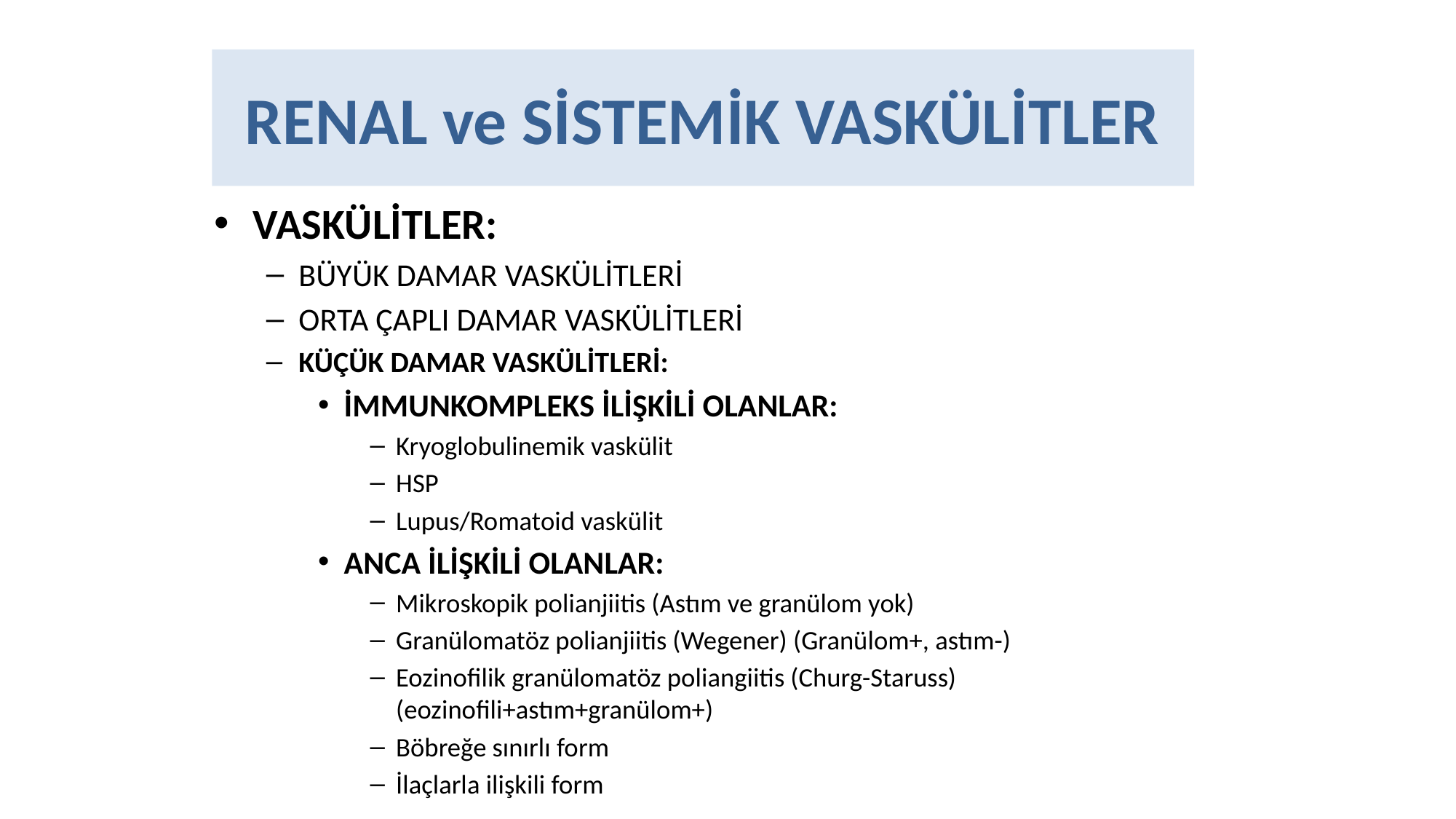

# RENAL ve SİSTEMİK VASKÜLİTLER
VASKÜLİTLER:
BÜYÜK DAMAR VASKÜLİTLERİ
ORTA ÇAPLI DAMAR VASKÜLİTLERİ
KÜÇÜK DAMAR VASKÜLİTLERİ:
İMMUNKOMPLEKS İLİŞKİLİ OLANLAR:
Kryoglobulinemik vaskülit
HSP
Lupus/Romatoid vaskülit
ANCA İLİŞKİLİ OLANLAR:
Mikroskopik polianjiitis (Astım ve granülom yok)
Granülomatöz polianjiitis (Wegener) (Granülom+, astım-)
Eozinofilik granülomatöz poliangiitis (Churg-Staruss) (eozinofili+astım+granülom+)
Böbreğe sınırlı form
İlaçlarla ilişkili form